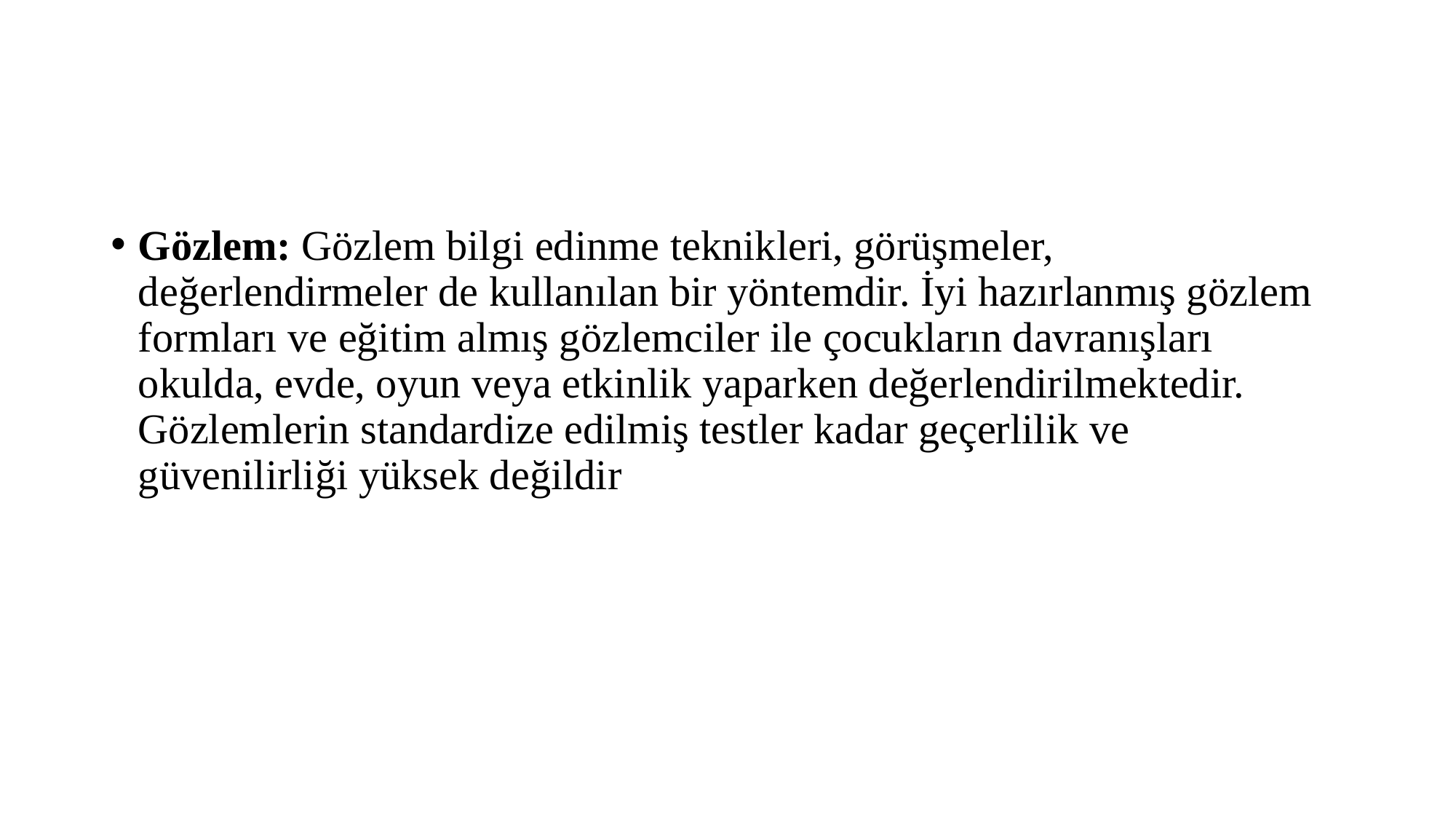

#
Gözlem: Gözlem bilgi edinme teknikleri, görüşmeler, değerlendirmeler de kullanılan bir yöntemdir. İyi hazırlanmış gözlem formları ve eğitim almış gözlemciler ile çocukların davranışları okulda, evde, oyun veya etkinlik yaparken değerlendirilmektedir. Gözlemlerin standardize edilmiş testler kadar geçerlilik ve güvenilirliği yüksek değildir